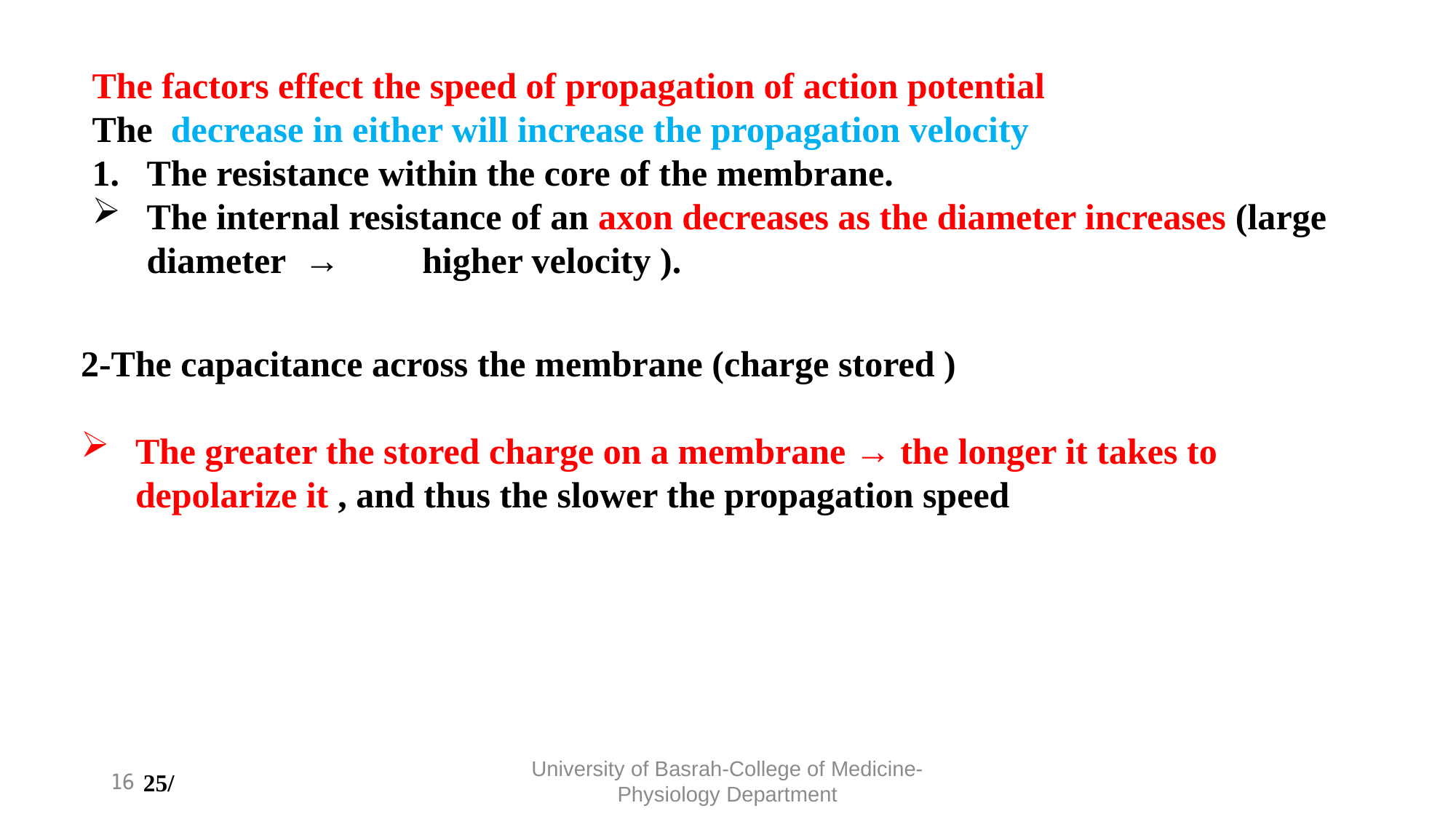

The factors effect the speed of propagation of action potential
The  decrease in either will increase the propagation velocity
The resistance within the core of the membrane.
The internal resistance of an axon decreases as the diameter increases (large diameter  →         higher velocity ).
2-The capacitance across the membrane (charge stored )

The greater the stored charge on a membrane → the longer it takes to depolarize it , and thus the slower the propagation speed
16
University of Basrah-College of Medicine-Physiology Department
/25